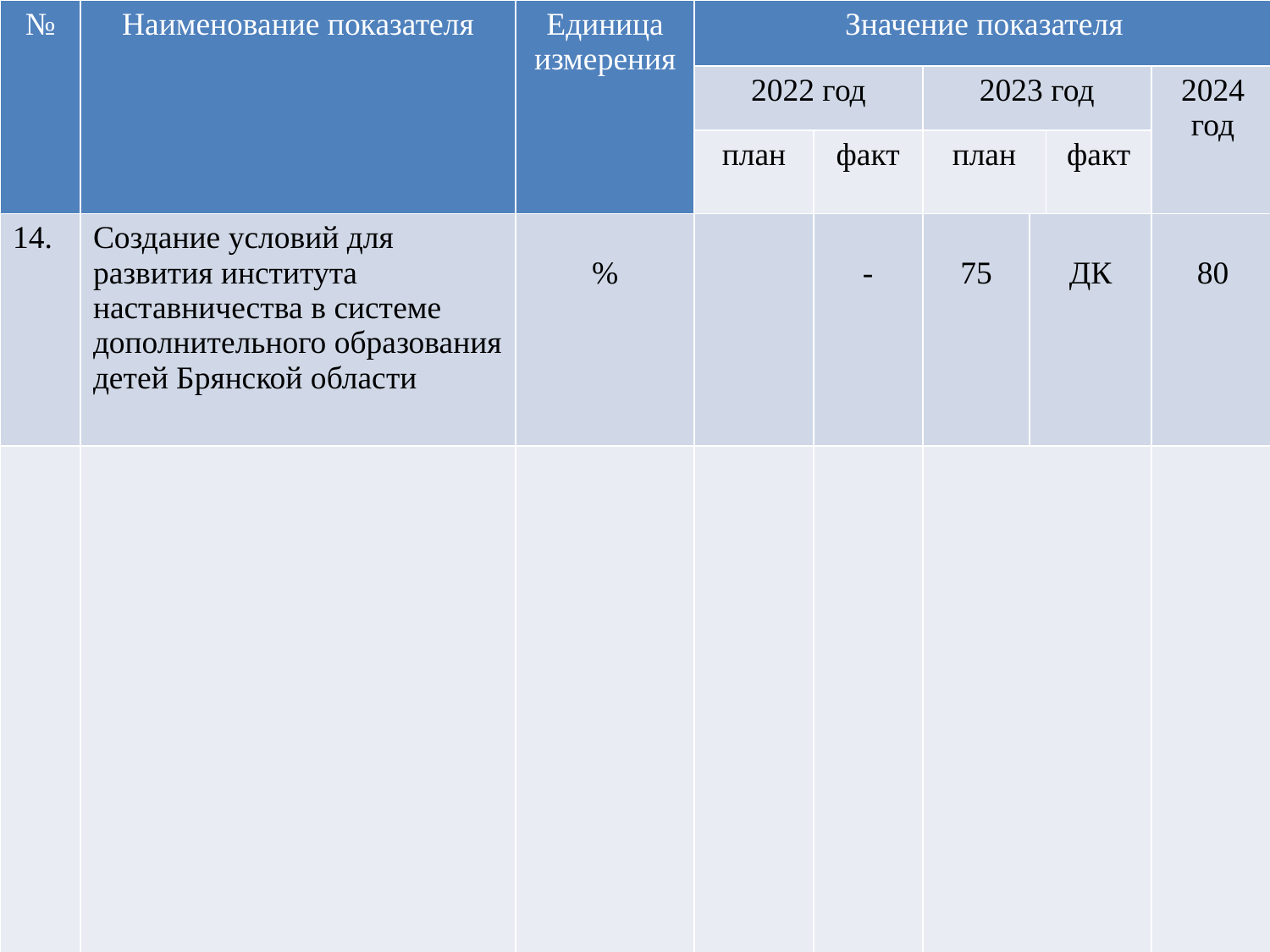

| № | Наименование показателя | Единица измерения | Значение показателя |  |  |  |  |  |
| --- | --- | --- | --- | --- | --- | --- | --- | --- |
|  |  |  | 2022 год |  | 2023 год |  |  | 2024 год |
|  |  |  | план | факт | план |  | факт |  |
| 14. | Создание условий для развития института наставничества в системе дополнительного образования детей Брянской области | % |  | - | 75 | ДК |  | 80 |
|  |  |  |  |  |  |  |  |  |